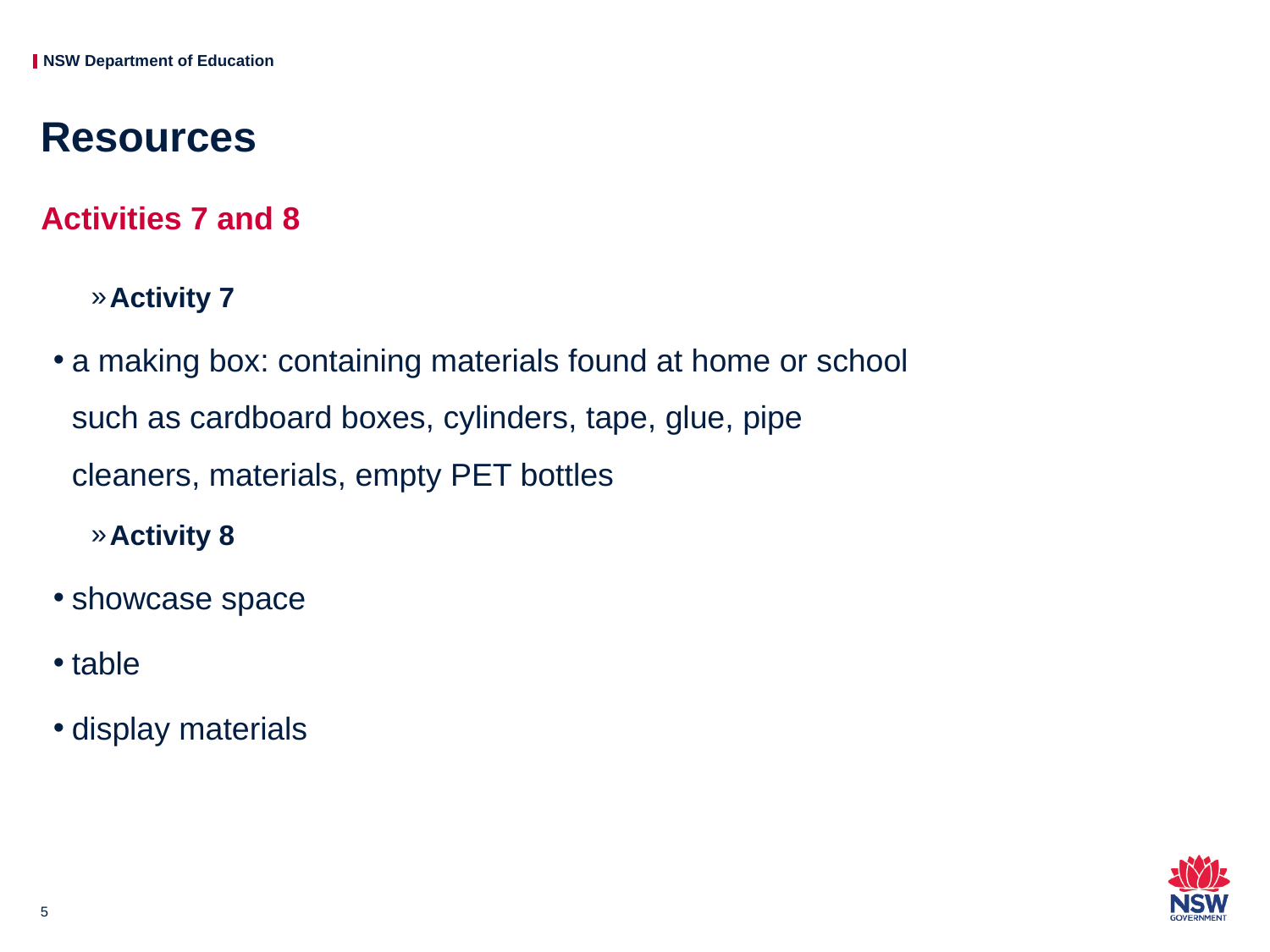

# Resources
Activities 7 and 8
Activity 7
a making box: containing materials found at home or school such as cardboard boxes, cylinders, tape, glue, pipe cleaners, materials, empty PET bottles
Activity 8
showcase space
table
display materials
5